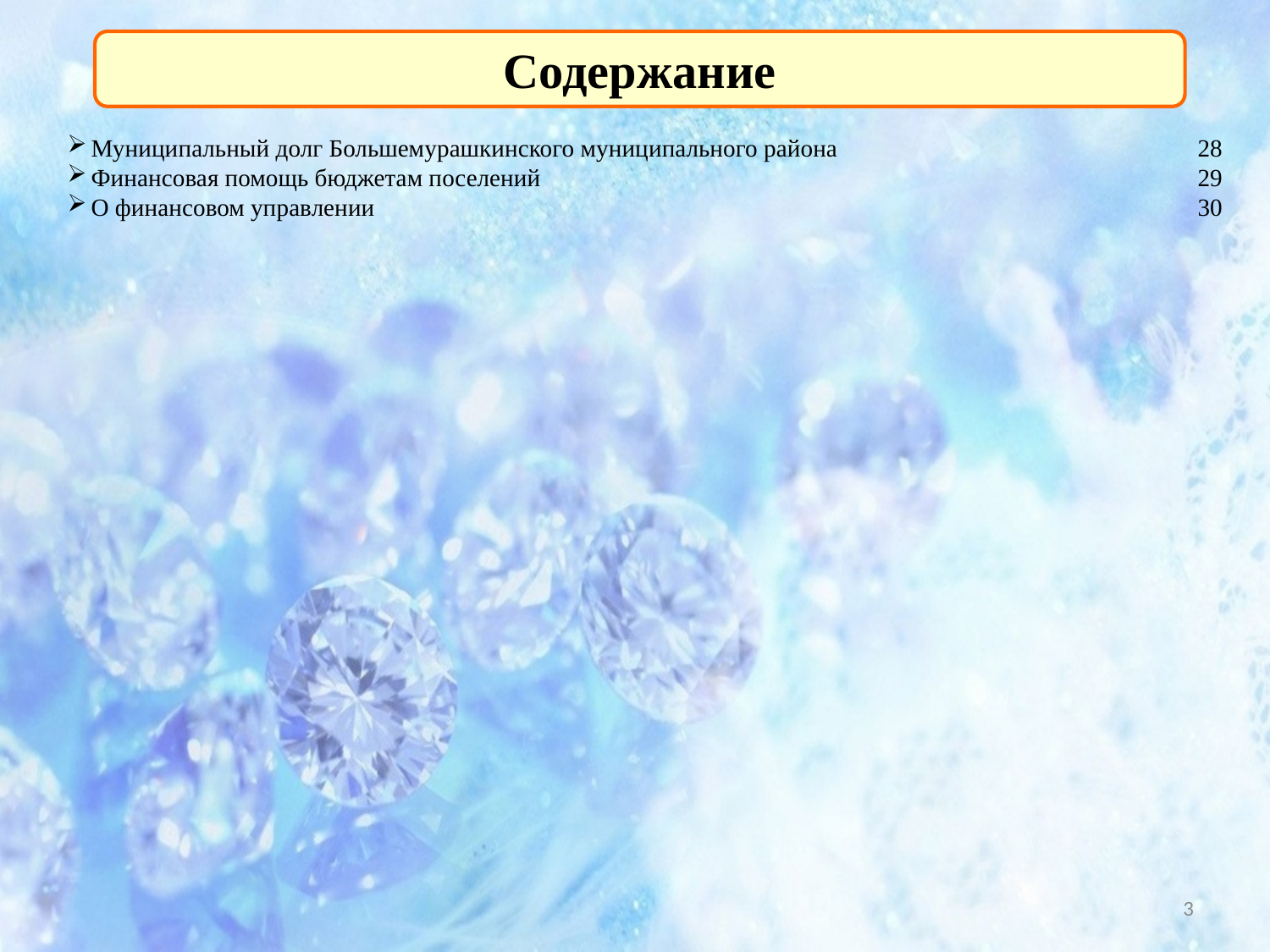

Содержание
Муниципальный долг Большемурашкинского муниципального района
Финансовая помощь бюджетам поселений
О финансовом управлении
28
29
30
3